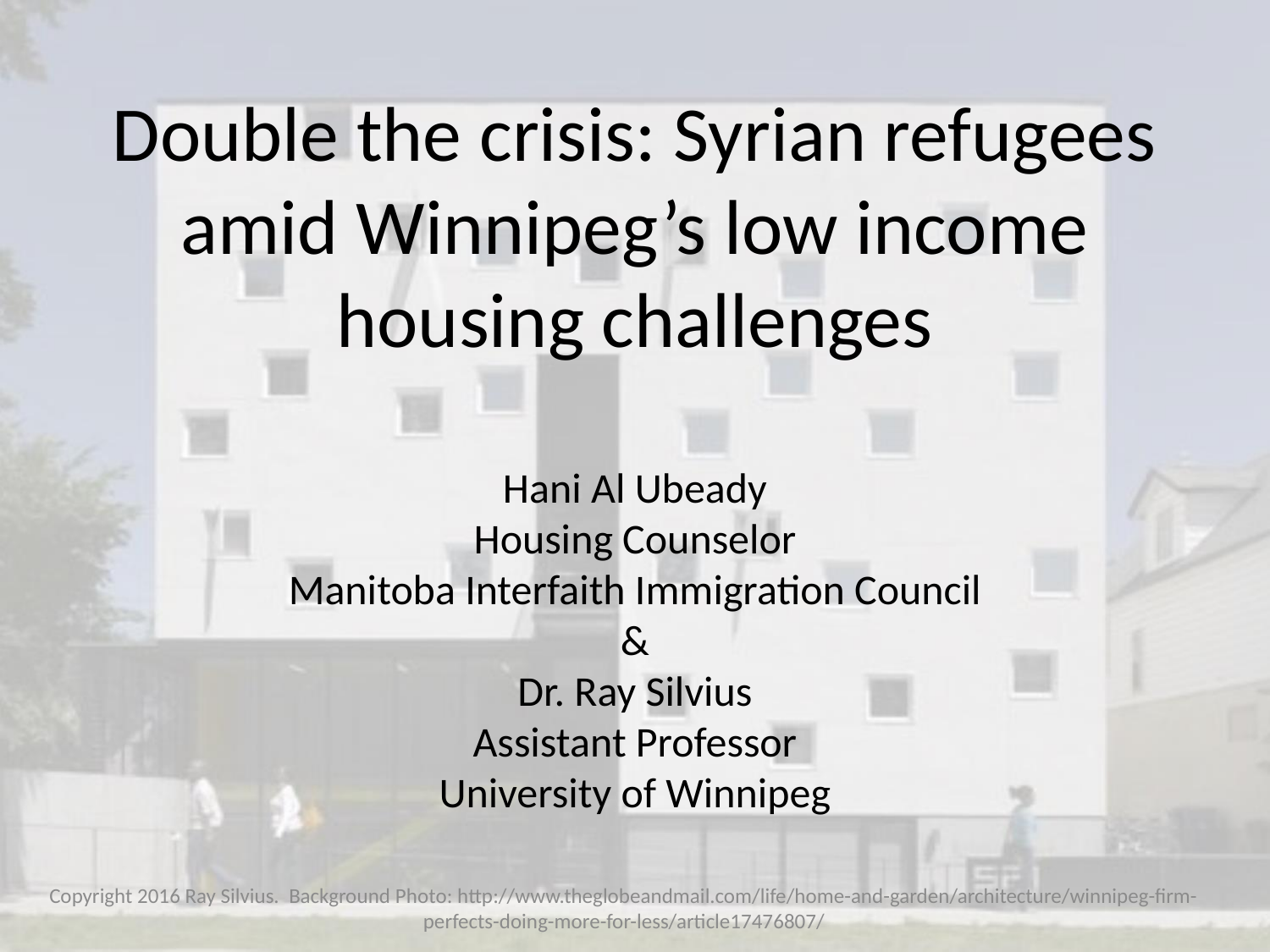

# Double the crisis: Syrian refugees amid Winnipeg’s low income housing challenges
Hani Al Ubeady
Housing Counselor
Manitoba Interfaith Immigration Council
&
Dr. Ray Silvius
Assistant Professor
University of Winnipeg
Copyright 2016 Ray Silvius.  Background Photo: http://www.theglobeandmail.com/life/home-and-garden/architecture/winnipeg-firm-perfects-doing-more-for-less/article17476807/